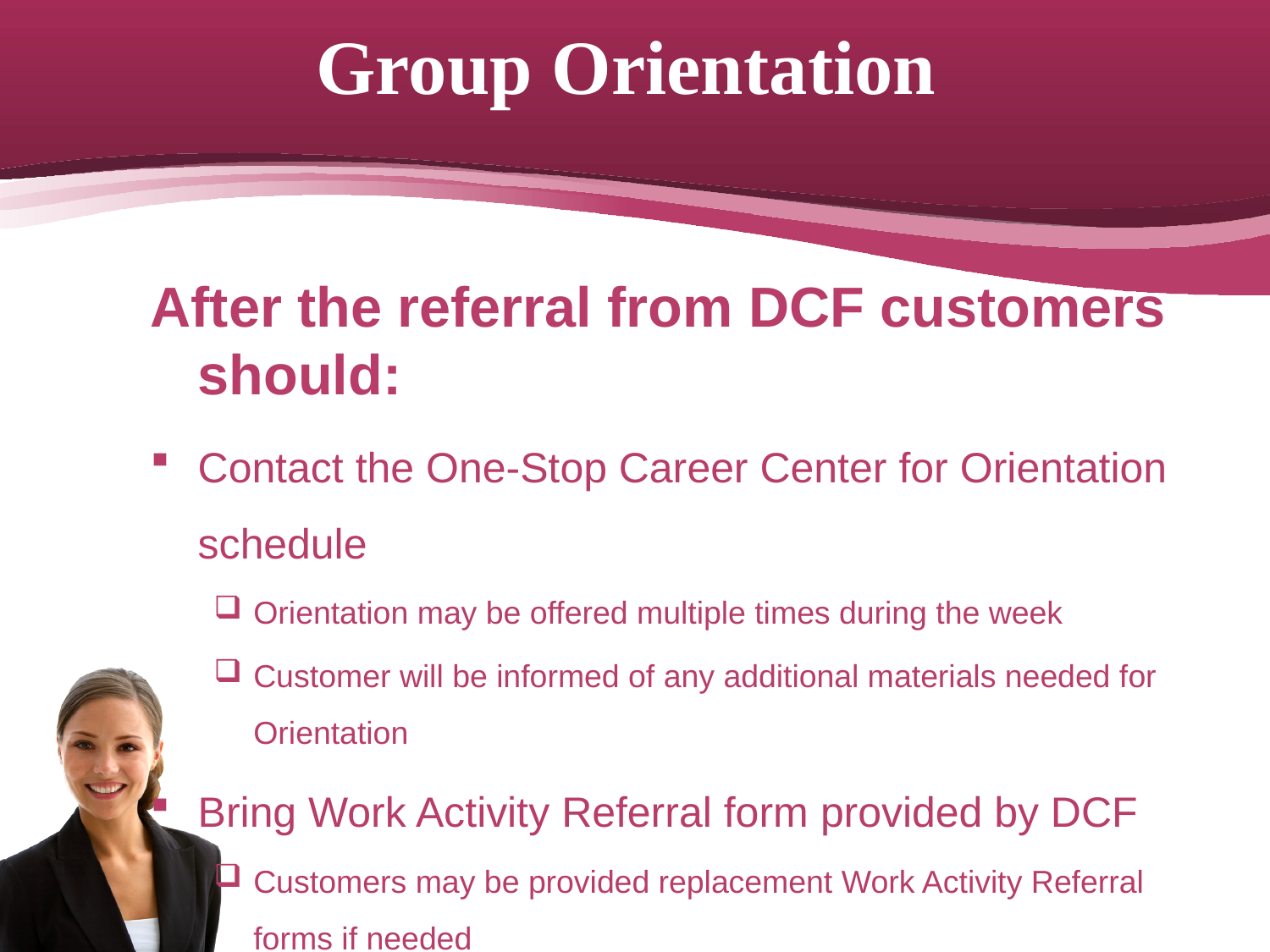

# Group Orientation
After the referral from DCF customers should:
Contact the One-Stop Career Center for Orientation schedule
Orientation may be offered multiple times during the week
Customer will be informed of any additional materials needed for Orientation
Bring Work Activity Referral form provided by DCF
Customers may be provided replacement Work Activity Referral forms if needed